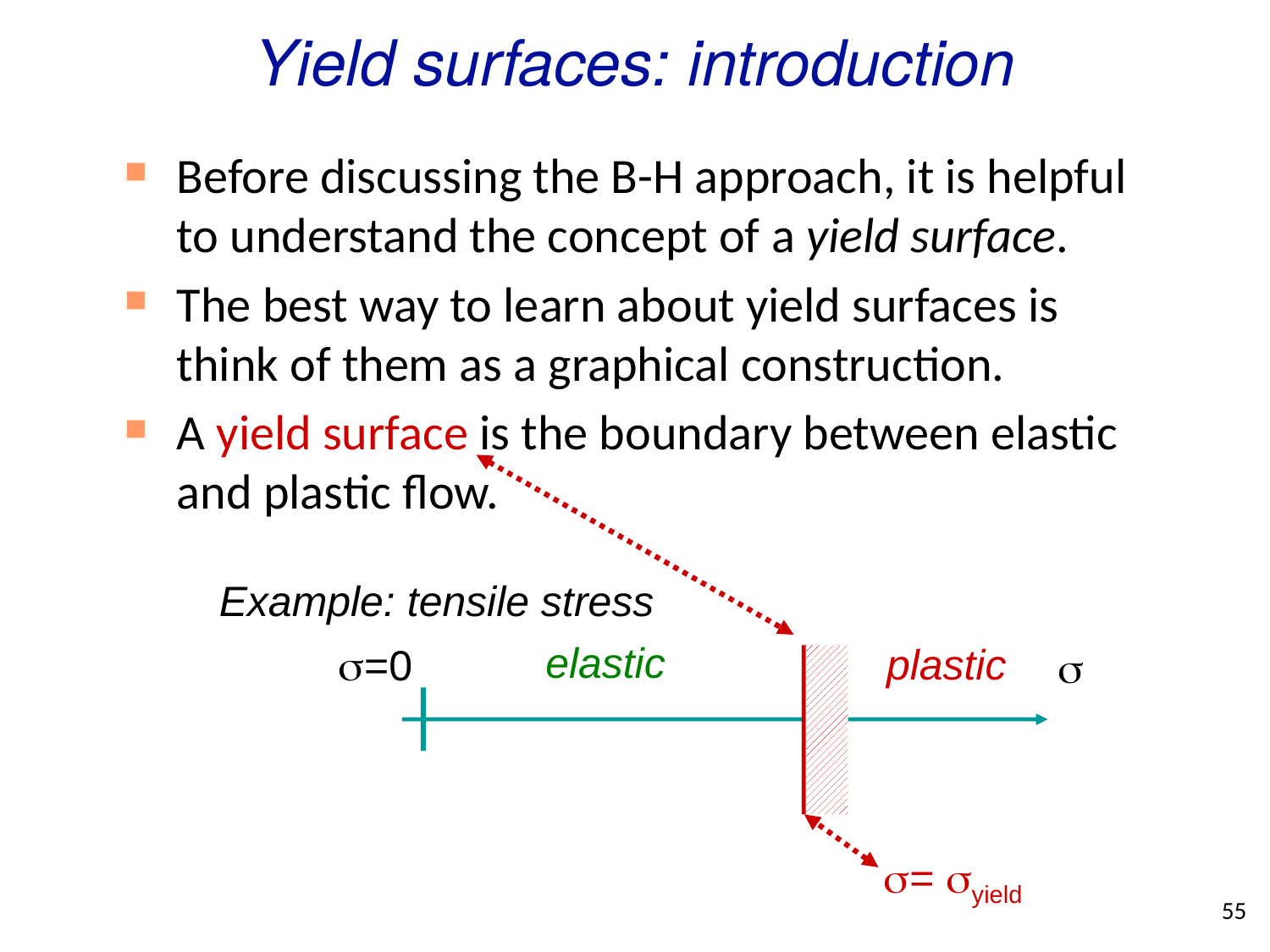

# Yield surfaces: introduction
Before discussing the B-H approach, it is helpful to understand the concept of a yield surface.
The best way to learn about yield surfaces is think of them as a graphical construction.
A yield surface is the boundary between elastic and plastic flow.

Example: tensile stress
elastic
plastic
σ=0
σ

σ= σyield
55